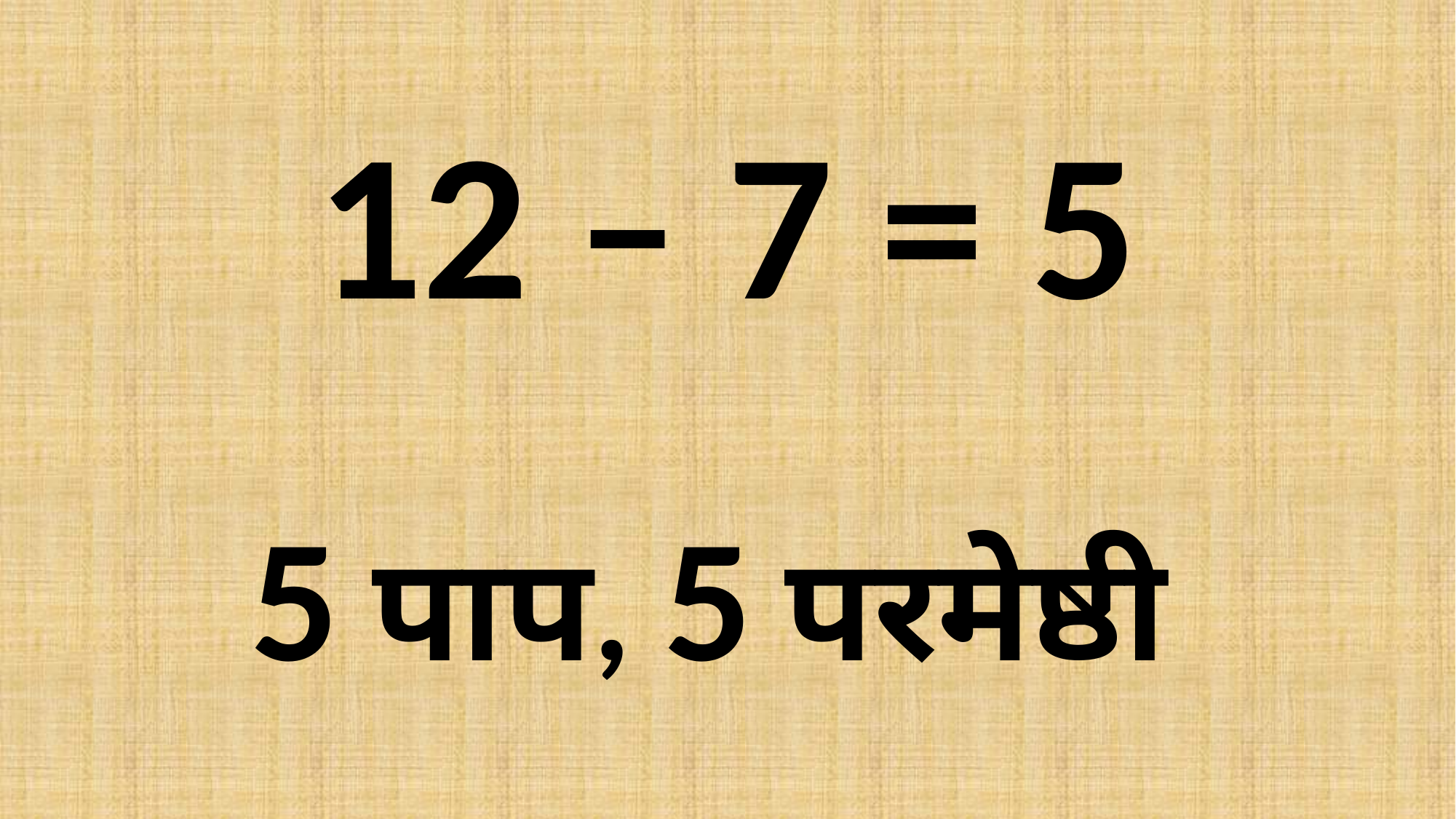

12 – 7 = 5

5 पाप, 5 परमेष्ठी